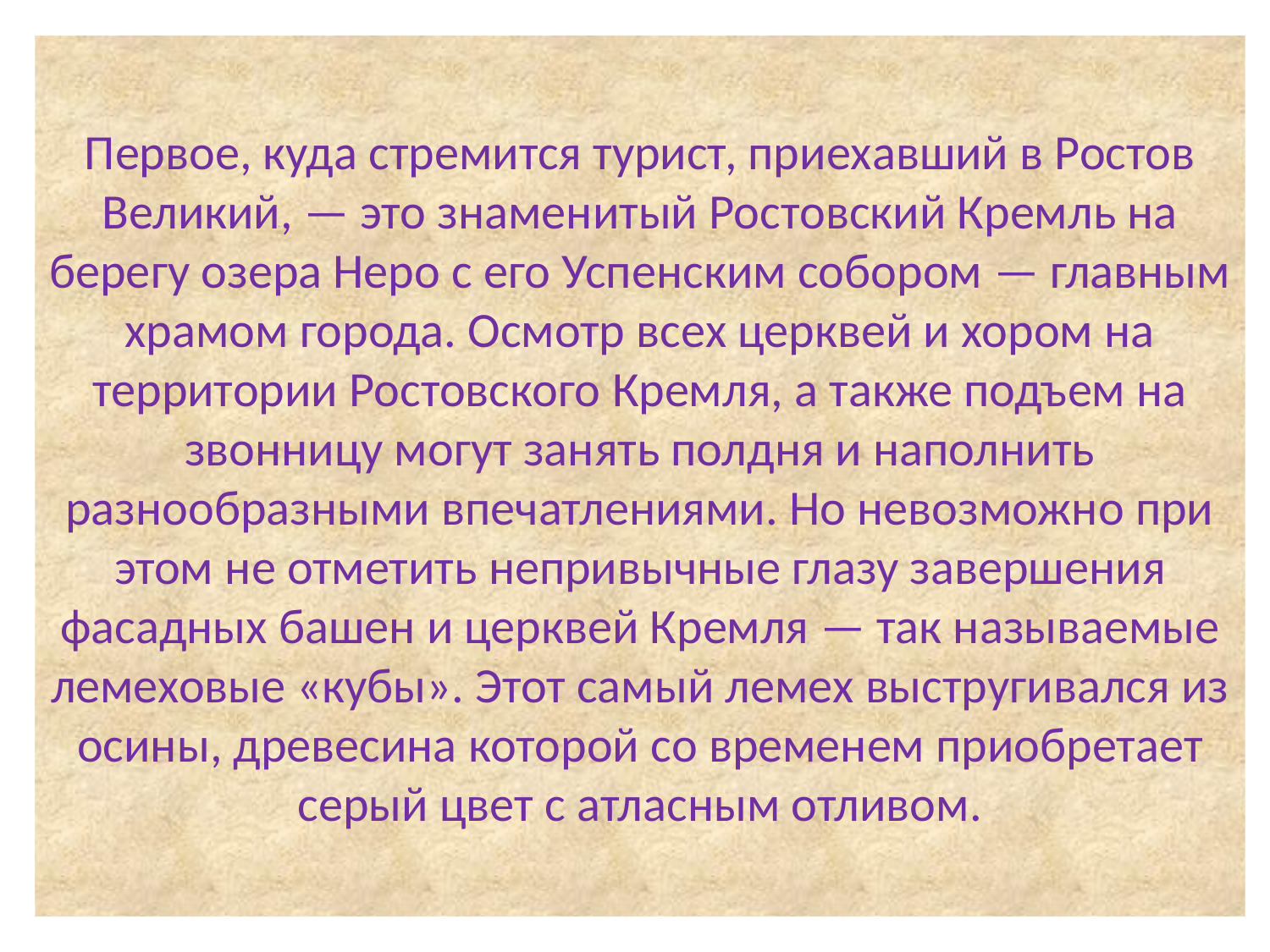

Первое, куда стремится турист, приехавший в Ростов Великий, — это знаменитый Ростовский Кремль на берегу озера Неро с его Успенским собором — главным храмом города. Осмотр всех церквей и хором на территории Ростовского Кремля, а также подъем на звонницу могут занять полдня и наполнить разнообразными впечатлениями. Но невозможно при этом не отметить непривычные глазу завершения фасадных башен и церквей Кремля — так называемые лемеховые «кубы». Этот самый лемех выстругивался из осины, древесина которой со временем приобретает серый цвет с атласным отливом.